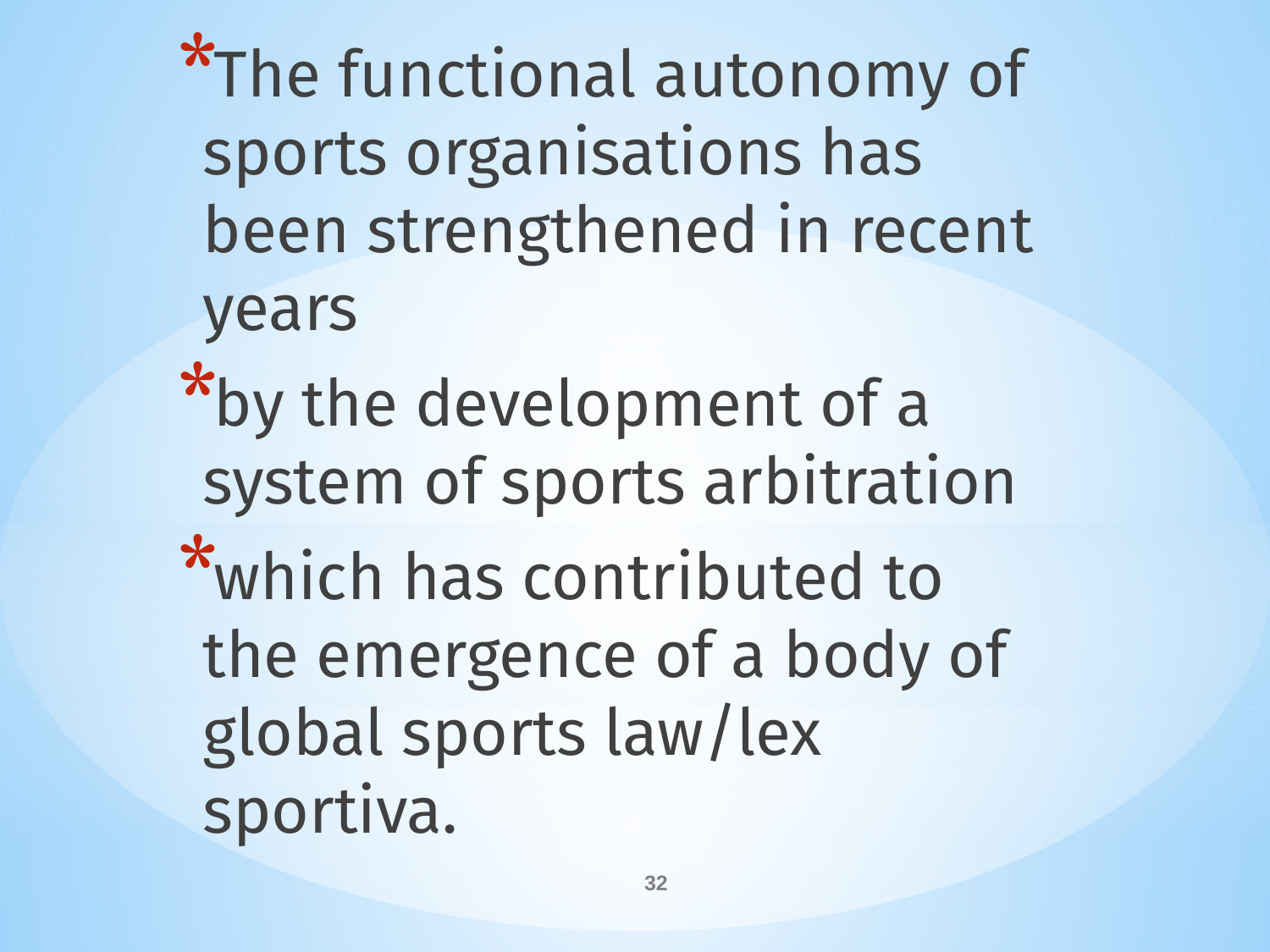

The functional autonomy of sports organisations has been strengthened in recent years
by the development of a system of sports arbitration
which has contributed to the emergence of a body of global sports law/lex sportiva.
#
32